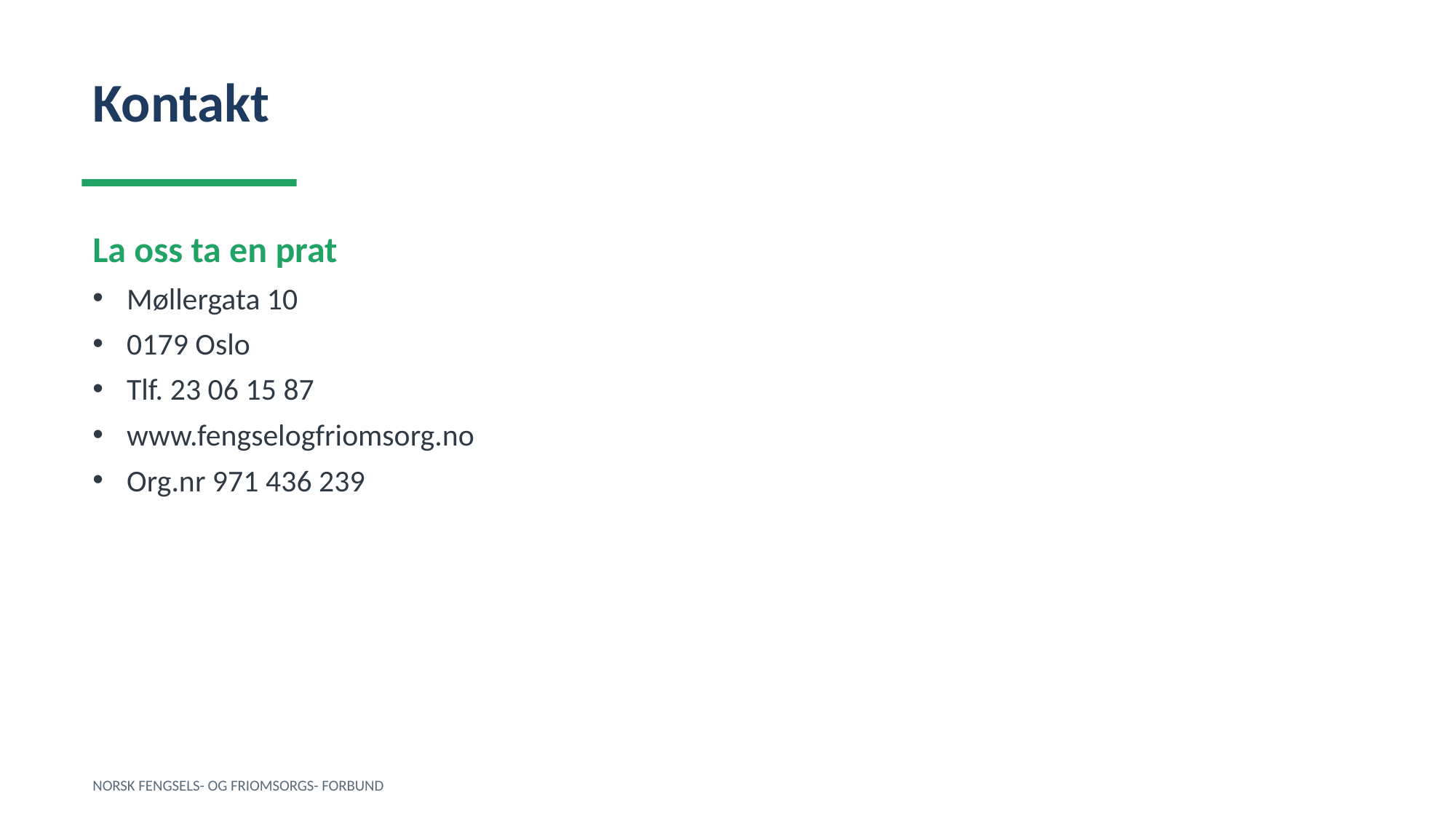

Kontakt

La oss ta en prat
Møllergata 10
0179 Oslo
Tlf. 23 06 15 87
www.fengselogfriomsorg.no
Org.nr 971 436 239
NORSK FENGSELS- OG FRIOMSORGS- FORBUND